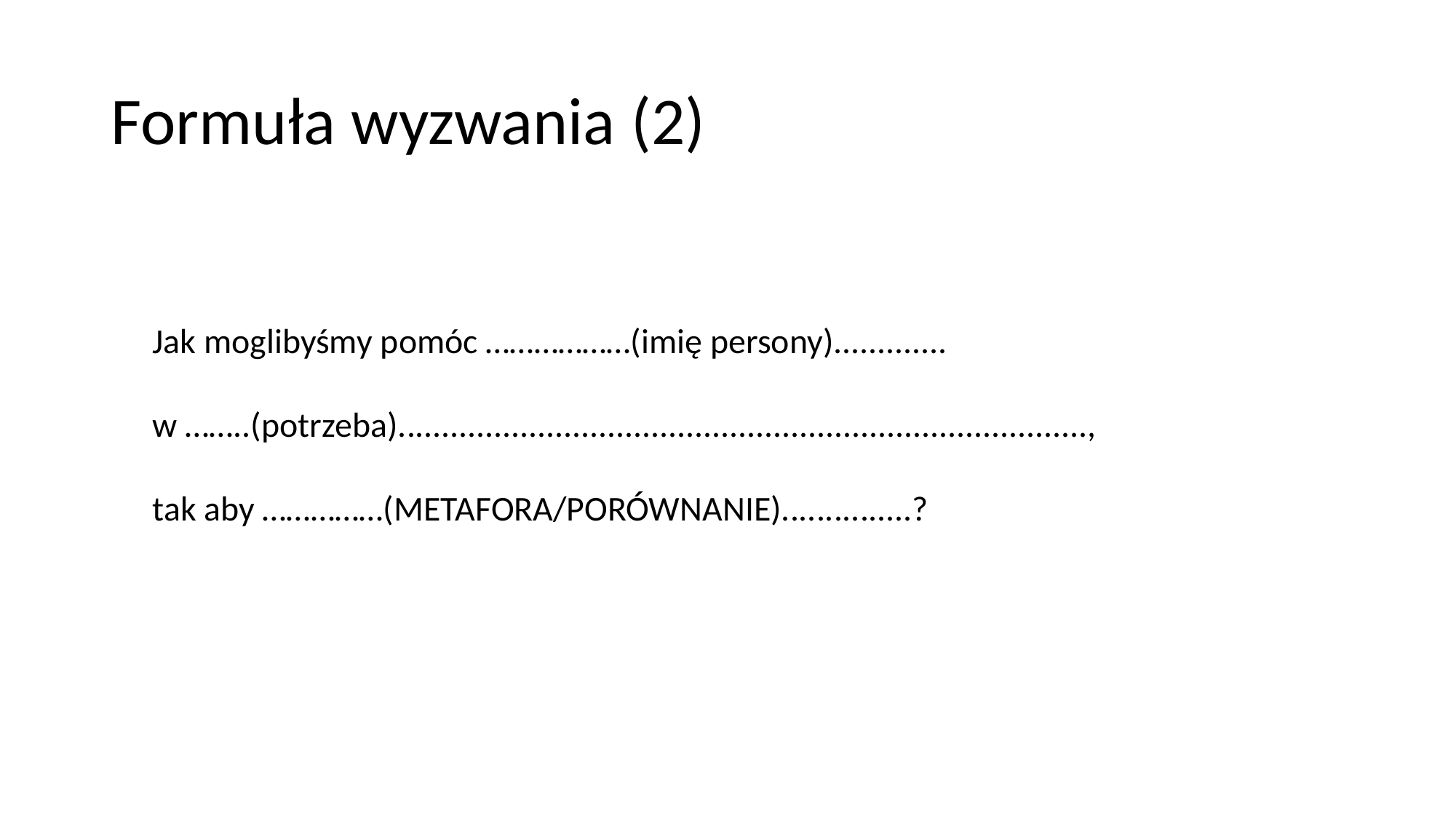

# Formuła wyzwania (2)

Jak moglibyśmy pomóc ………………(imię persony).............
w ……..(potrzeba)...............................................................................,
tak aby ……………(METAFORA/PORÓWNANIE)...............?